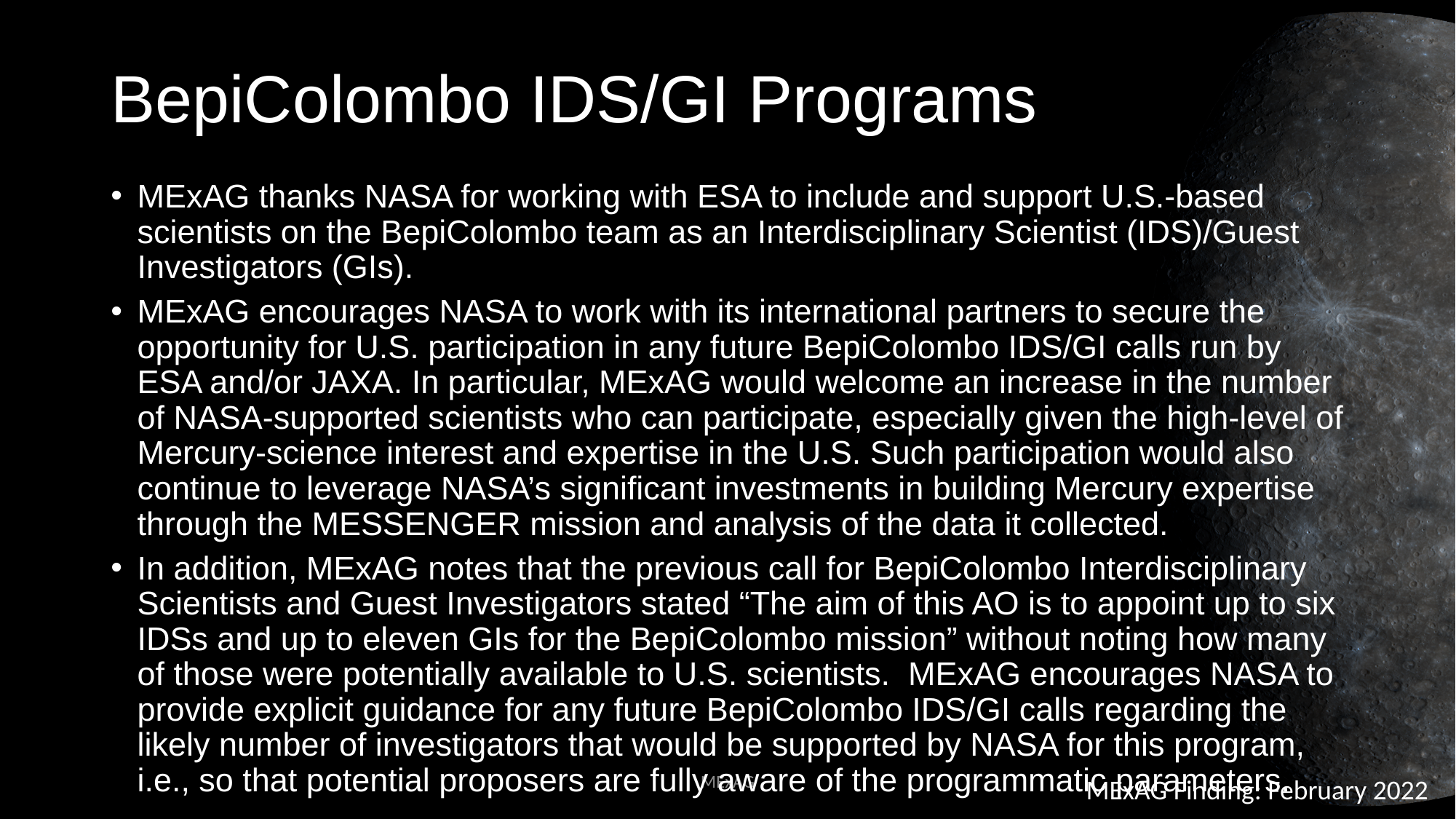

# BepiColombo IDS/GI Programs
MExAG thanks NASA for working with ESA to include and support U.S.-based scientists on the BepiColombo team as an Interdisciplinary Scientist (IDS)/Guest Investigators (GIs).
MExAG encourages NASA to work with its international partners to secure the opportunity for U.S. participation in any future BepiColombo IDS/GI calls run by ESA and/or JAXA. In particular, MExAG would welcome an increase in the number of NASA-supported scientists who can participate, especially given the high-level of Mercury-science interest and expertise in the U.S. Such participation would also continue to leverage NASA’s significant investments in building Mercury expertise through the MESSENGER mission and analysis of the data it collected.
In addition, MExAG notes that the previous call for BepiColombo Interdisciplinary Scientists and Guest Investigators stated “The aim of this AO is to appoint up to six IDSs and up to eleven GIs for the BepiColombo mission” without noting how many of those were potentially available to U.S. scientists.  MExAG encourages NASA to provide explicit guidance for any future BepiColombo IDS/GI calls regarding the likely number of investigators that would be supported by NASA for this program, i.e., so that potential proposers are fully aware of the programmatic parameters.
MExAG
MExAG Finding: February 2022